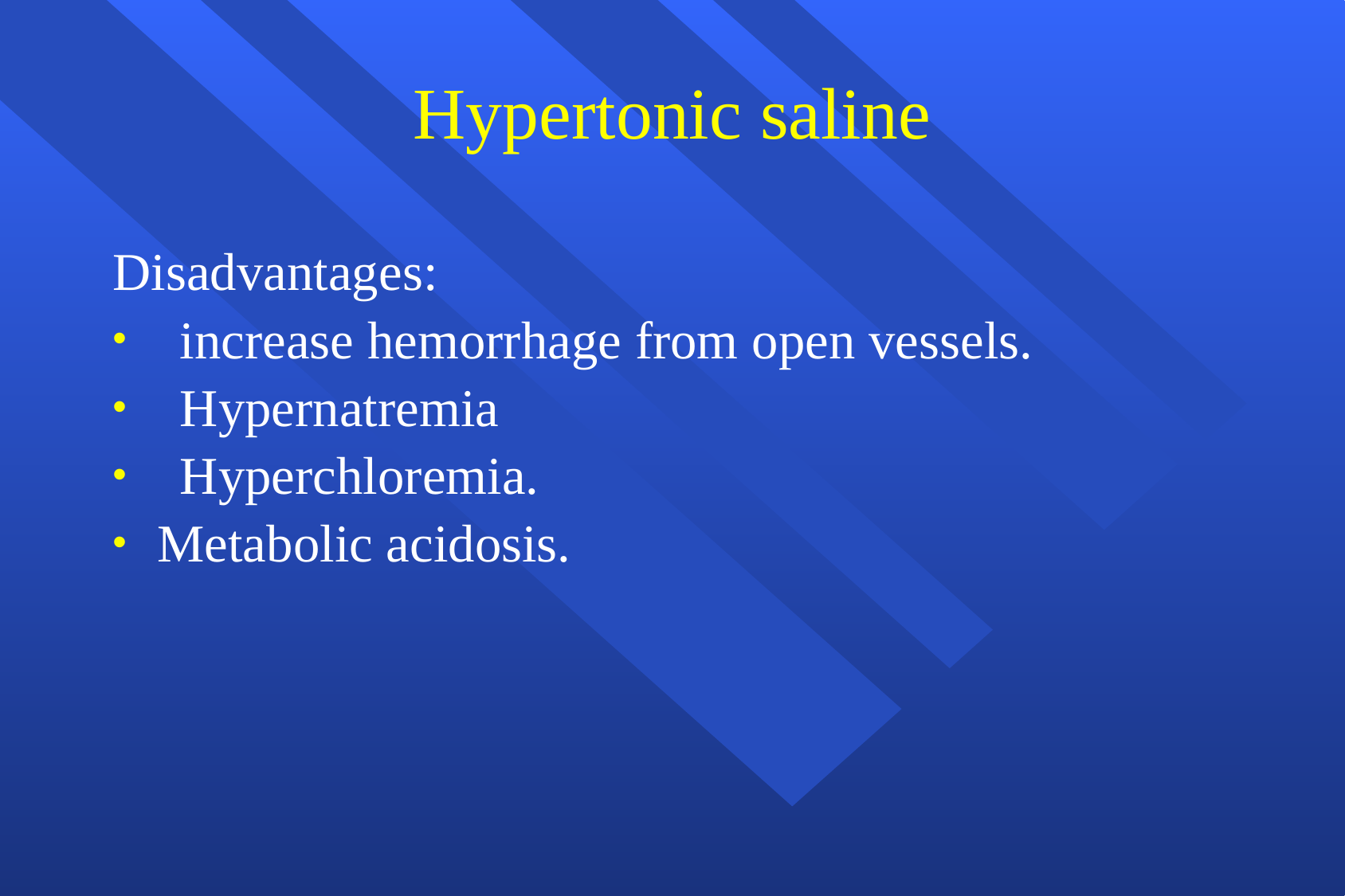

# Hypertonic saline
Disadvantages:
increase hemorrhage from open vessels.
Hypernatremia
Hyperchloremia.
Metabolic acidosis.